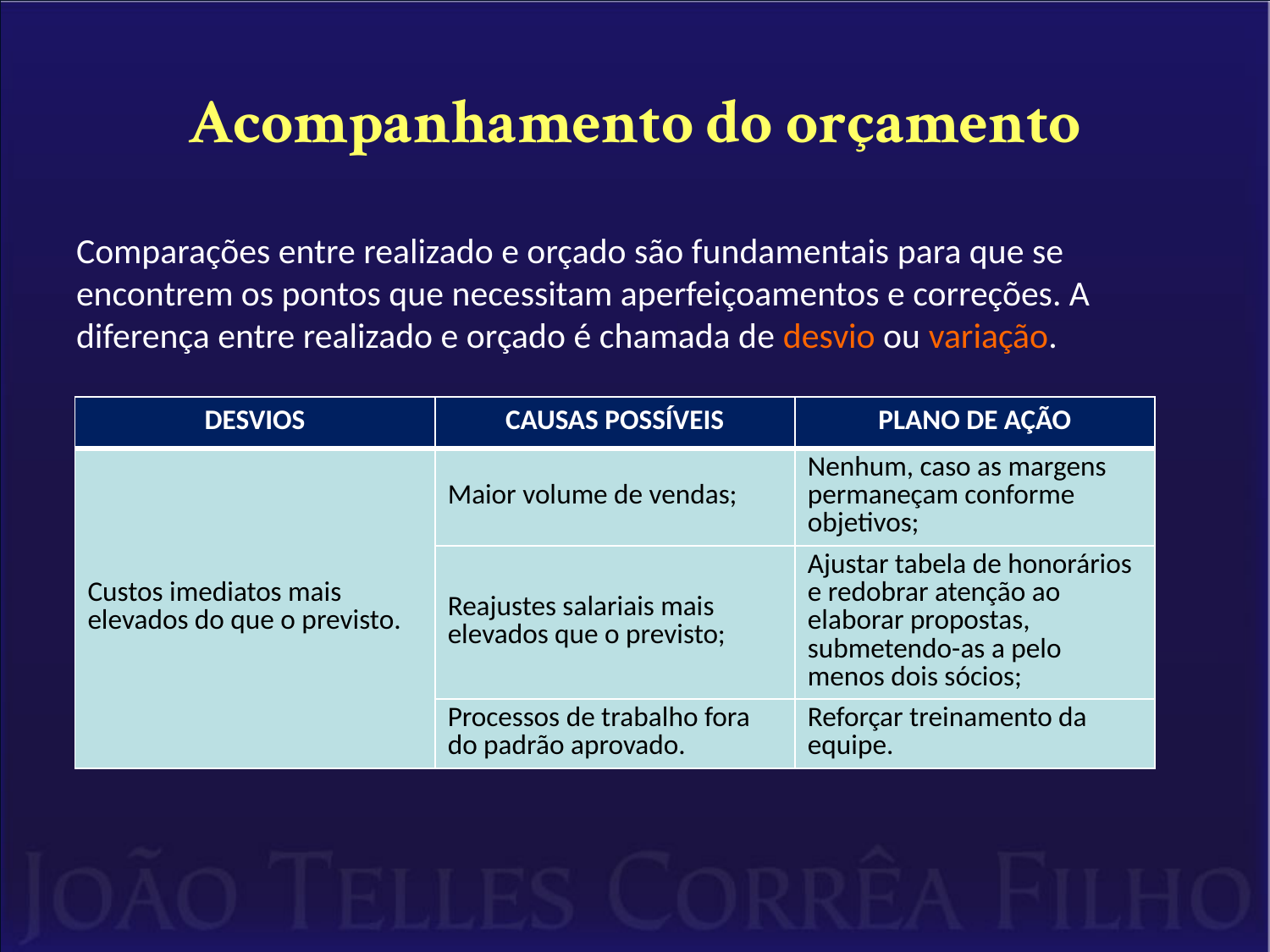

# Acompanhamento do orçamento
Comparações entre realizado e orçado são fundamentais para que se encontrem os pontos que necessitam aperfeiçoamentos e correções. A diferença entre realizado e orçado é chamada de desvio ou variação.

| DESVIOS | CAUSAS POSSÍVEIS | PLANO DE AÇÃO |
| --- | --- | --- |
| Custos imediatos mais elevados do que o previsto. | Maior volume de vendas; | Nenhum, caso as margens permaneçam conforme objetivos; |
|  | Reajustes salariais mais elevados que o previsto; | Ajustar tabela de honorários e redobrar atenção ao elaborar propostas, submetendo-as a pelo menos dois sócios; |
|  | Processos de trabalho fora do padrão aprovado. | Reforçar treinamento da equipe. |